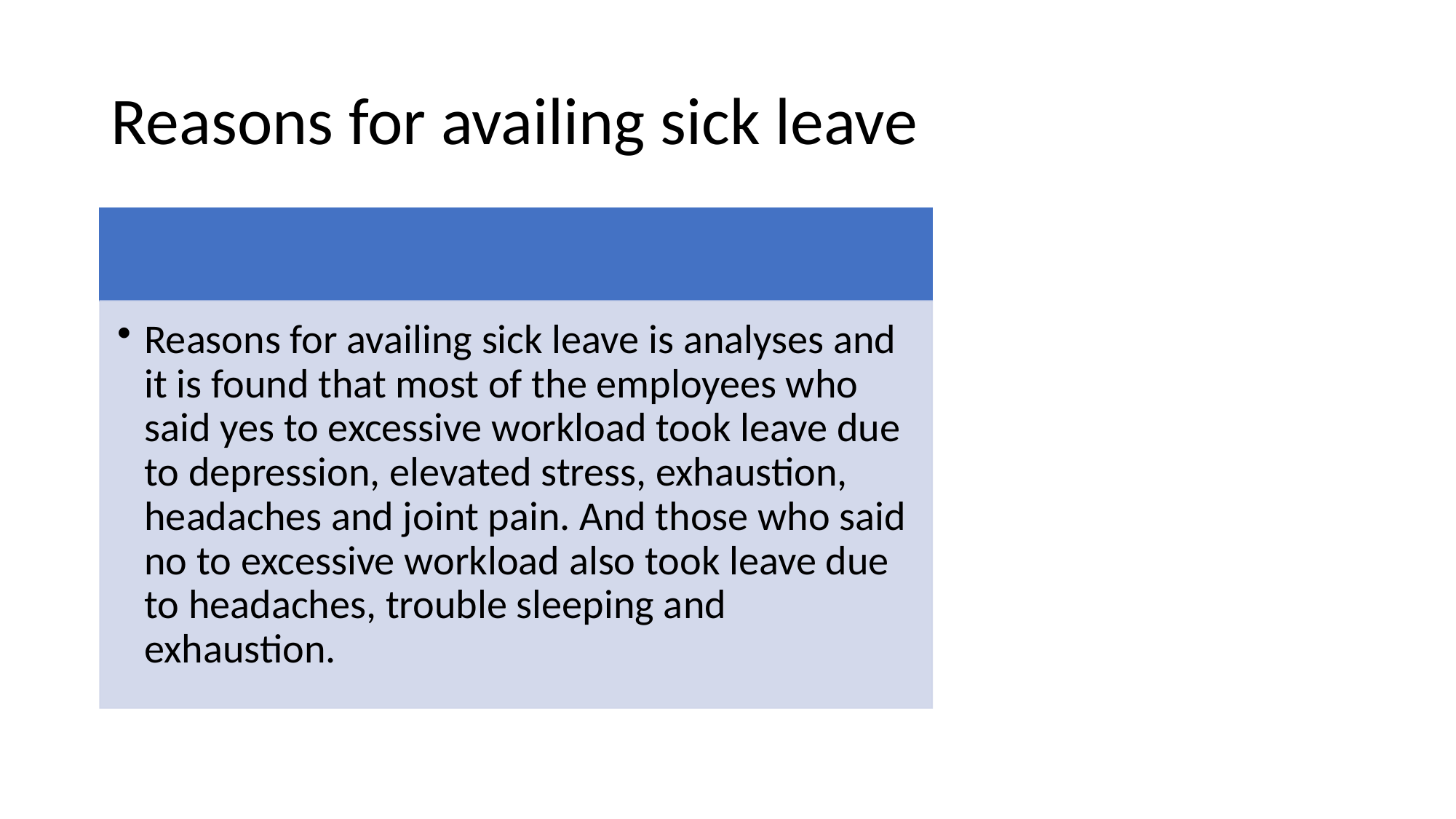

# Reasons for availing sick leave

Reasons for availing sick leave is analyses and it is found that most of the employees who said yes to excessive workload took leave due to depression, elevated stress, exhaustion, headaches and joint pain. And those who said no to excessive workload also took leave due to headaches, trouble sleeping and exhaustion.